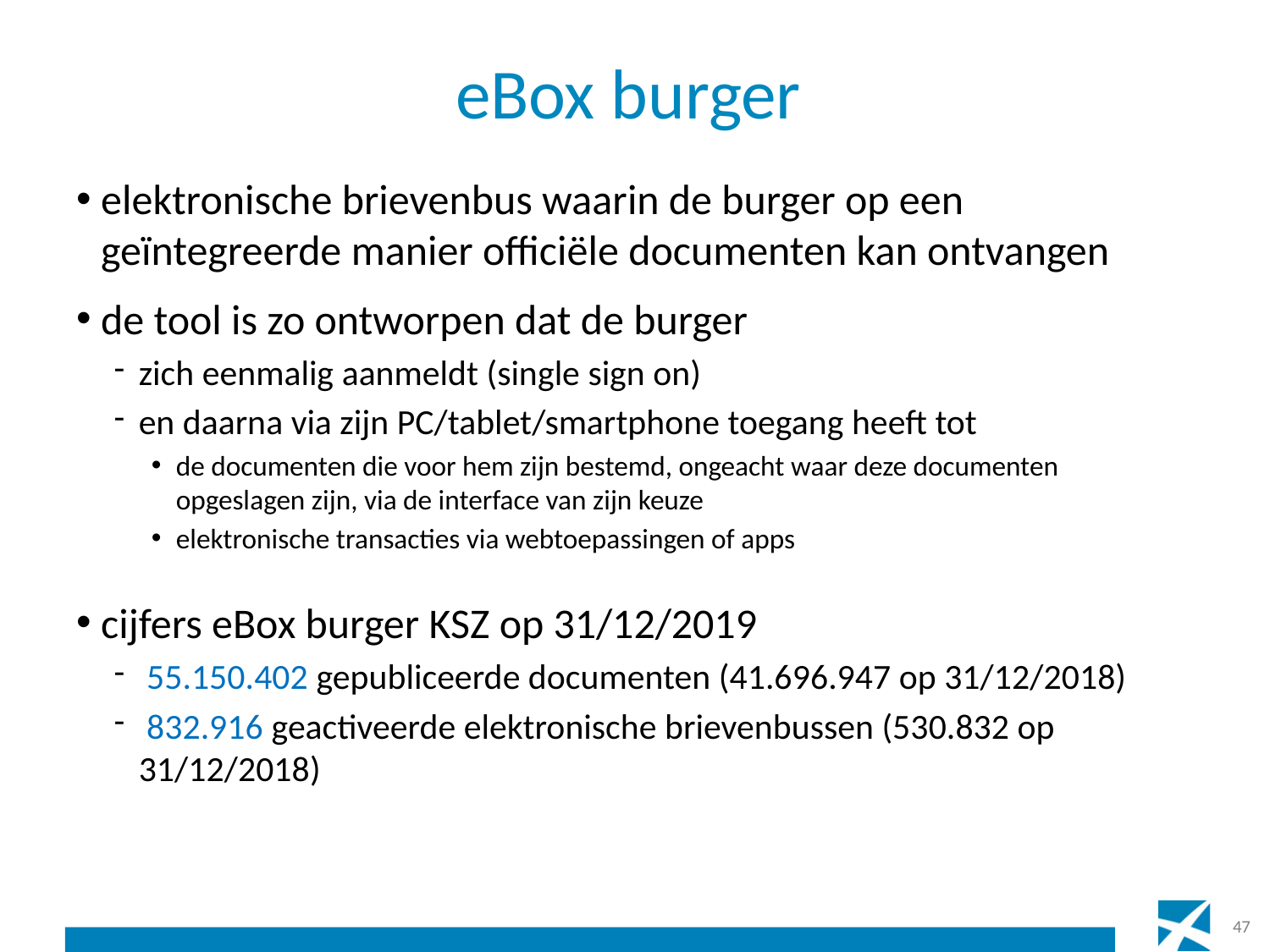

# eBox burger
elektronische brievenbus waarin de burger op een geïntegreerde manier officiële documenten kan ontvangen

de tool is zo ontworpen dat de burger
zich eenmalig aanmeldt (single sign on)
en daarna via zijn PC/tablet/smartphone toegang heeft tot
de documenten die voor hem zijn bestemd, ongeacht waar deze documenten opgeslagen zijn, via de interface van zijn keuze
elektronische transacties via webtoepassingen of apps

cijfers eBox burger KSZ op 31/12/2019
 55.150.402 gepubliceerde documenten (41.696.947 op 31/12/2018)
 832.916 geactiveerde elektronische brievenbussen (530.832 op 31/12/2018)
47